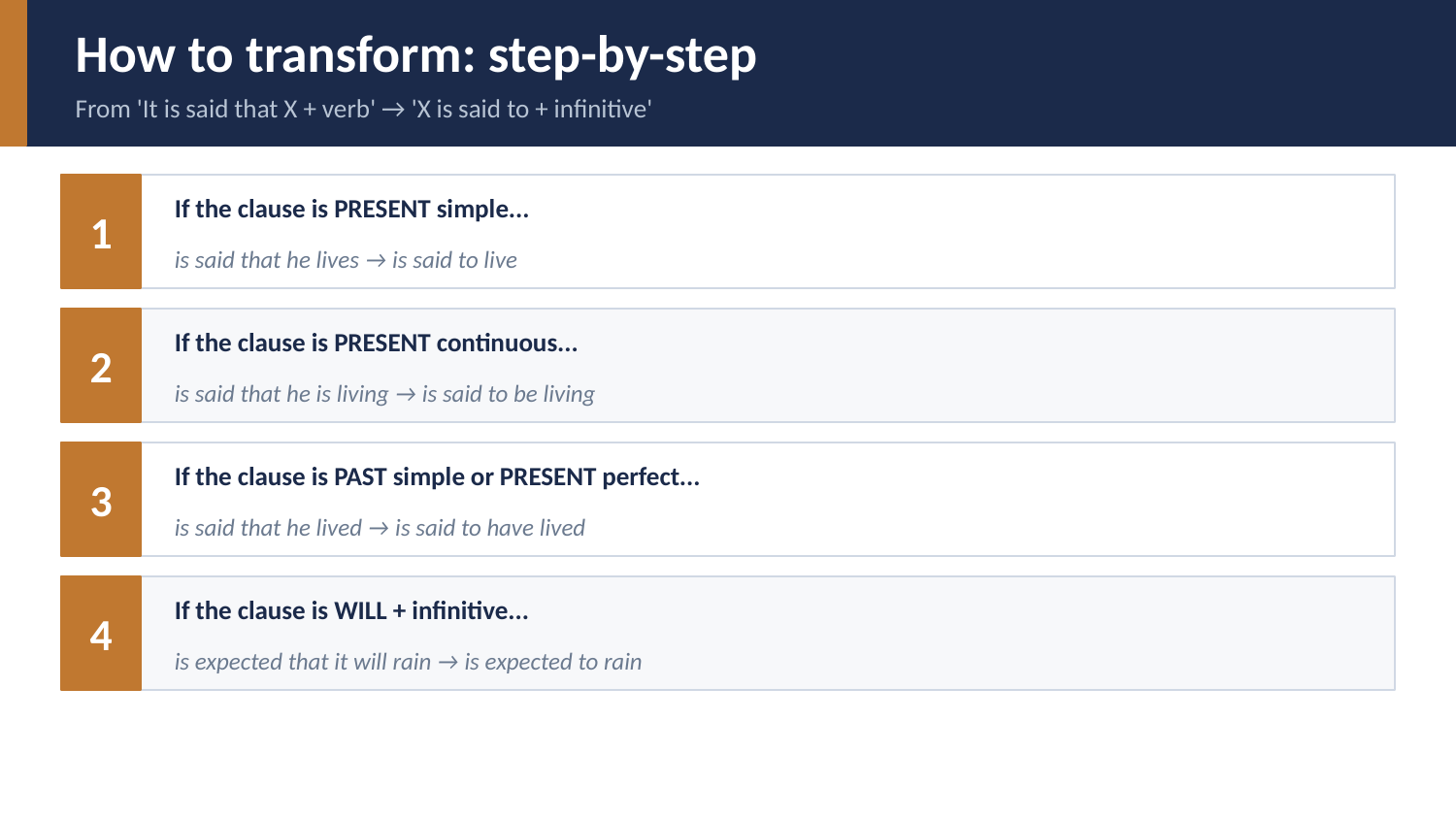

How to transform: step-by-step
From 'It is said that X + verb' → 'X is said to + infinitive'

1
If the clause is PRESENT simple...
is said that he lives → is said to live

2
If the clause is PRESENT continuous...
is said that he is living → is said to be living

3
If the clause is PAST simple or PRESENT perfect...
is said that he lived → is said to have lived

4
If the clause is WILL + infinitive...
is expected that it will rain → is expected to rain